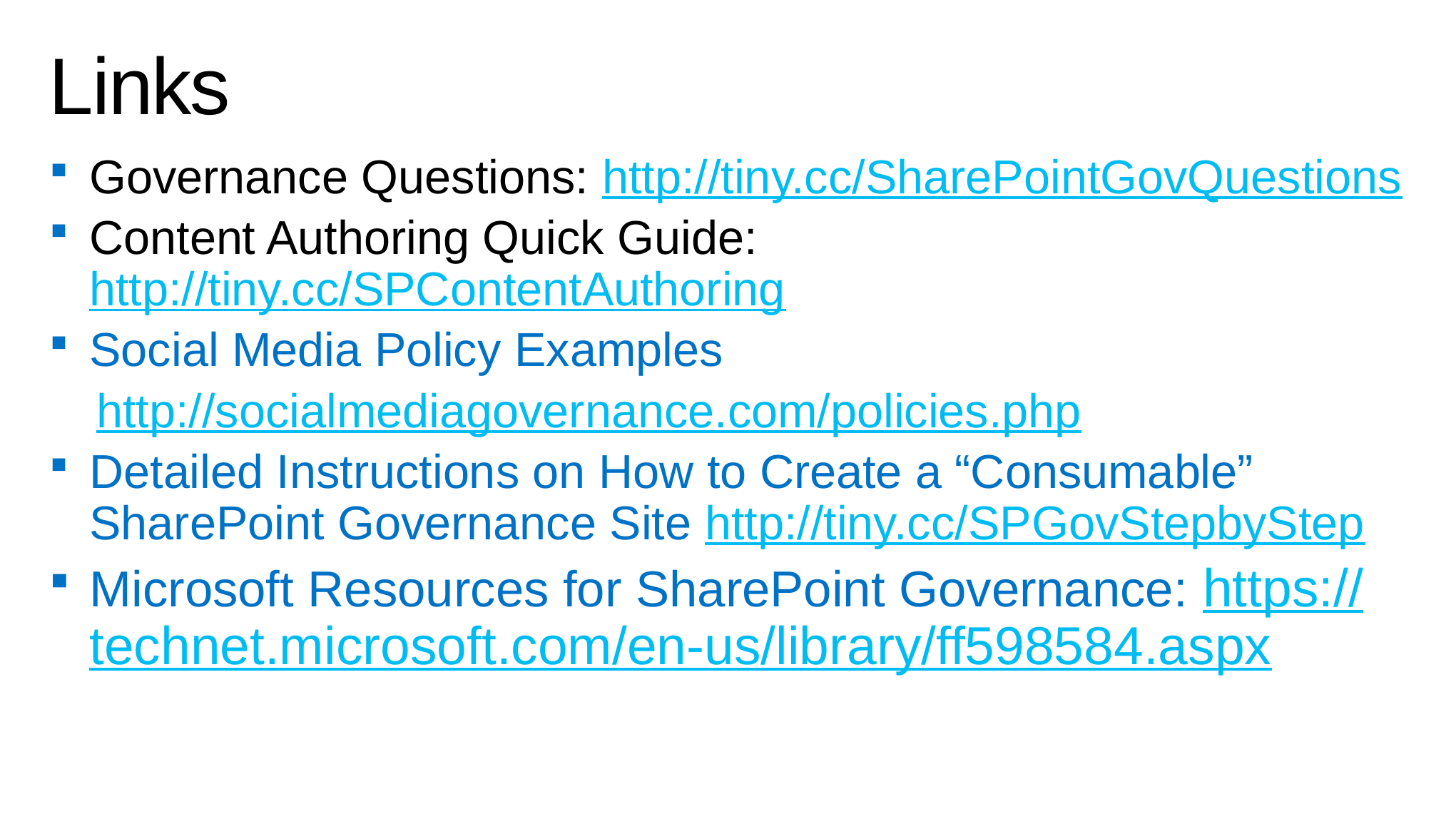

# Links
Governance Questions: http://tiny.cc/SharePointGovQuestions
Content Authoring Quick Guide: http://tiny.cc/SPContentAuthoring
Social Media Policy Examples
http://socialmediagovernance.com/policies.php
Detailed Instructions on How to Create a “Consumable” SharePoint Governance Site http://tiny.cc/SPGovStepbyStep
Microsoft Resources for SharePoint Governance: https://technet.microsoft.com/en-us/library/ff598584.aspx